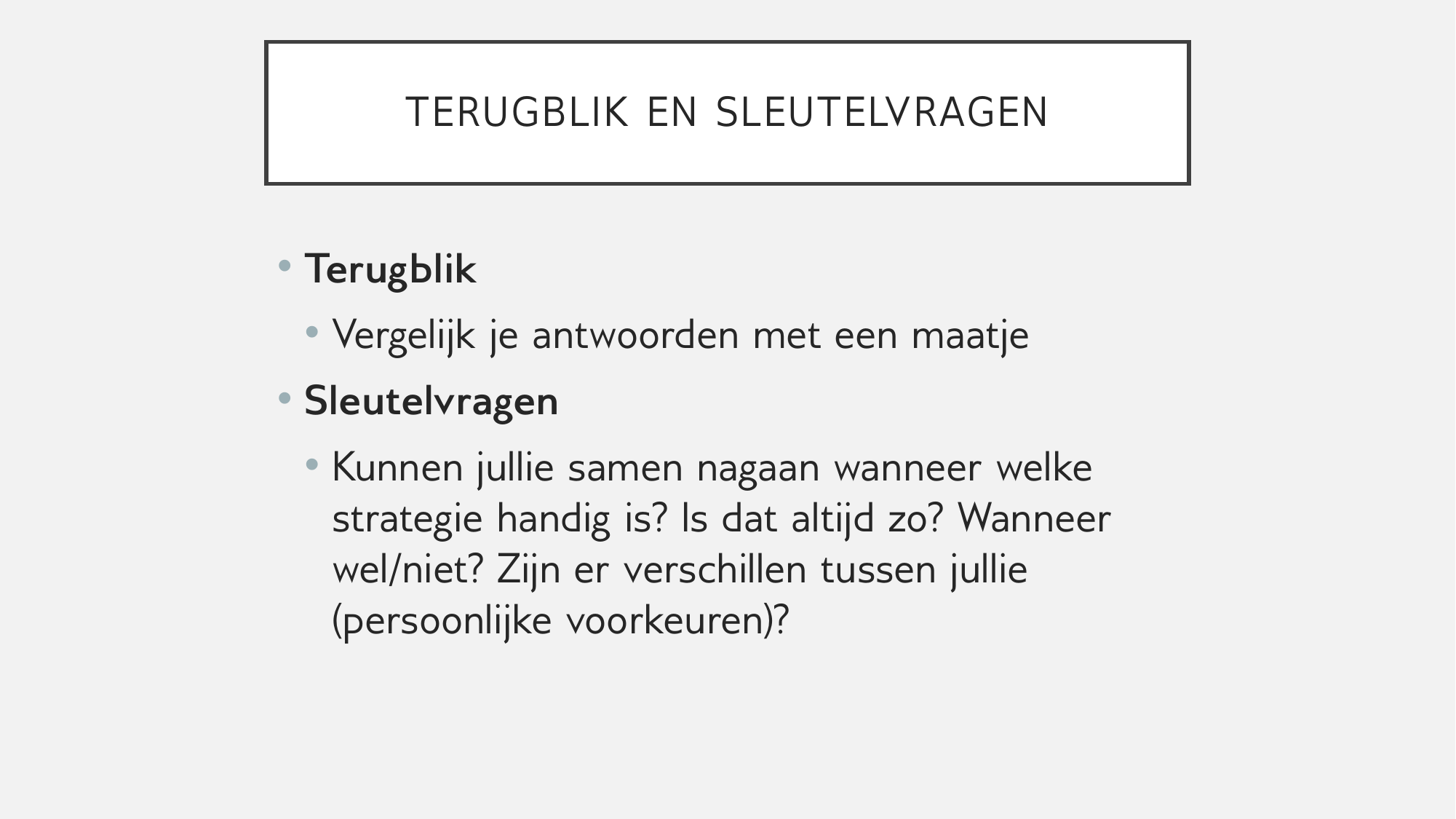

# Terugblik en sleutelvragen
Terugblik
Vergelijk je antwoorden met een maatje
Sleutelvragen
Kunnen jullie samen nagaan wanneer welke strategie handig is? Is dat altijd zo? Wanneer wel/niet? Zijn er verschillen tussen jullie (persoonlijke voorkeuren)?